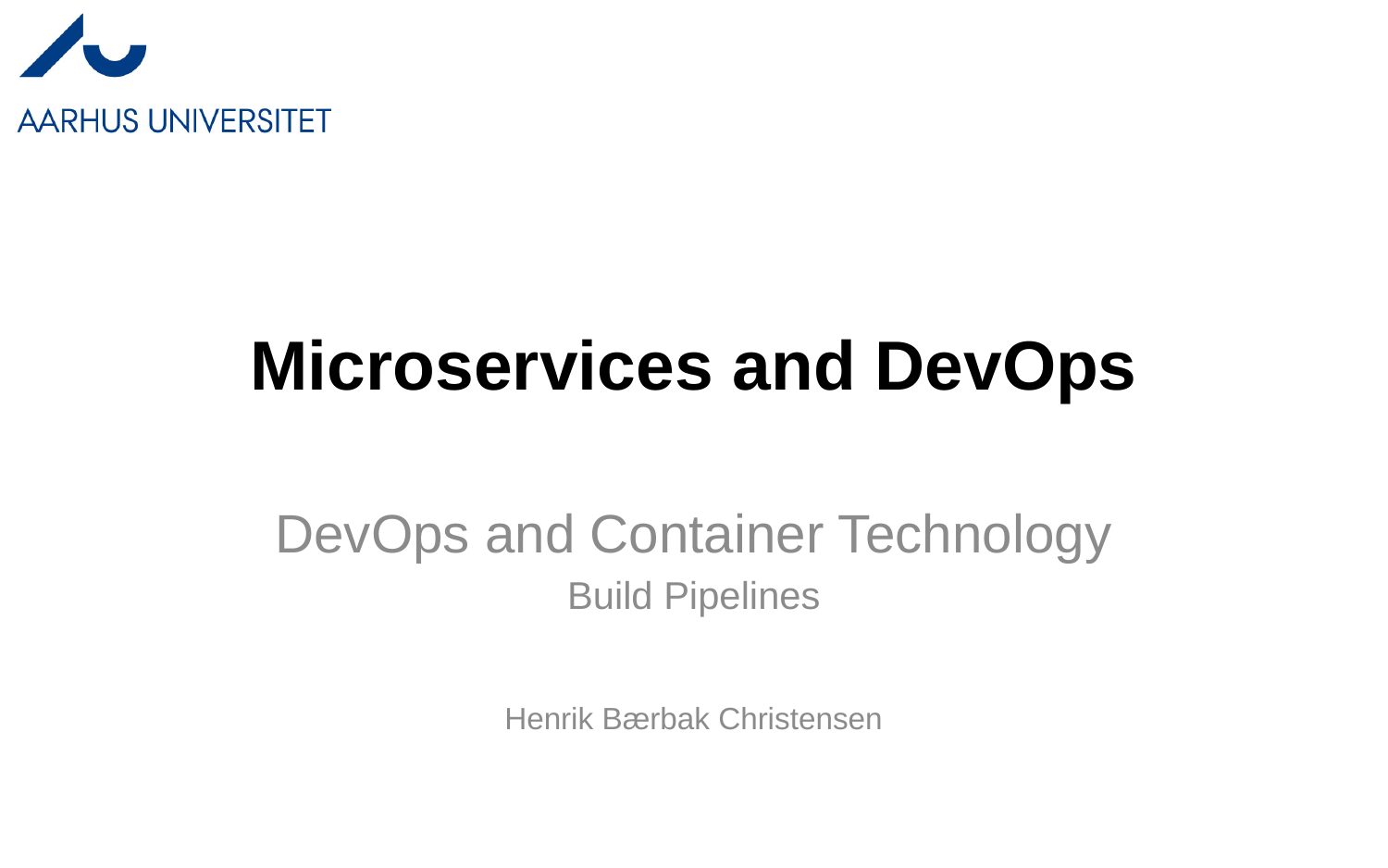

# Microservices and DevOps
DevOps and Container Technology
Build Pipelines

Henrik Bærbak Christensen